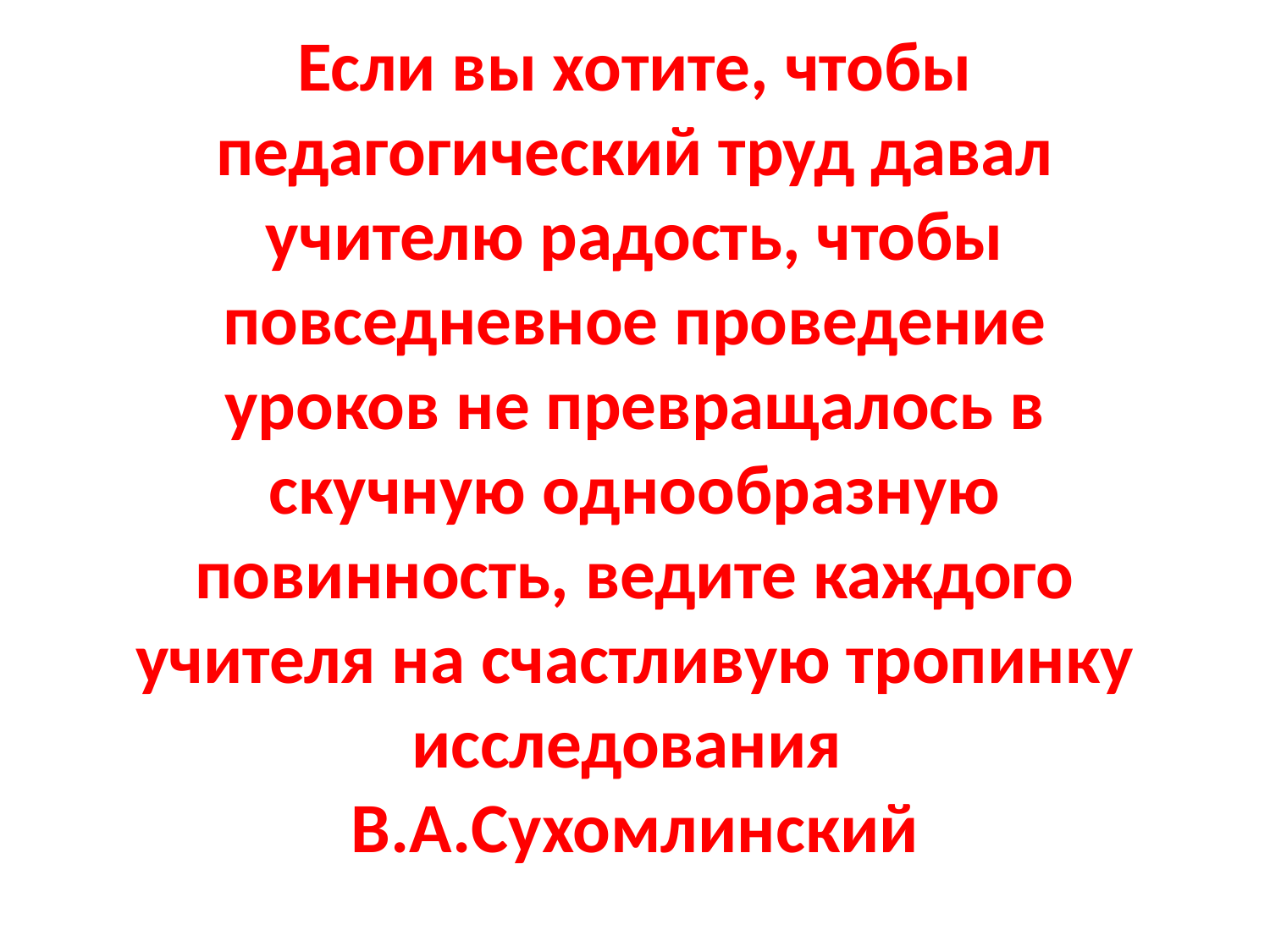

# Если вы хотите, чтобы педагогический труд давал учителю радость, чтобы повседневное проведение уроков не превращалось в скучную однообразную повинность, ведите каждого учителя на счастливую тропинку исследования В.А.Сухомлинский